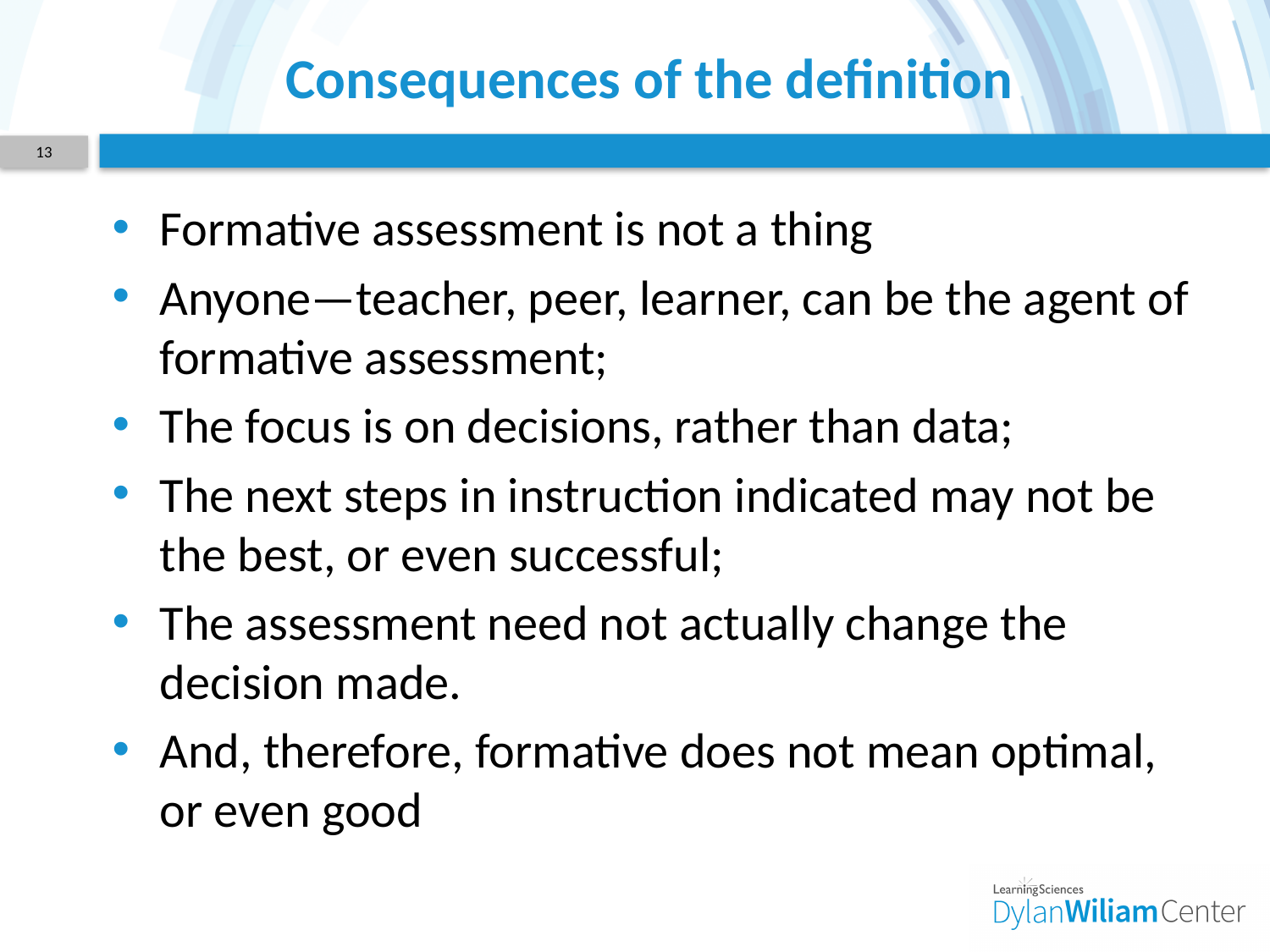

# Consequences of the definition
13
Formative assessment is not a thing
Anyone—teacher, peer, learner, can be the agent of formative assessment;
The focus is on decisions, rather than data;
The next steps in instruction indicated may not be the best, or even successful;
The assessment need not actually change the decision made.
And, therefore, formative does not mean optimal, or even good